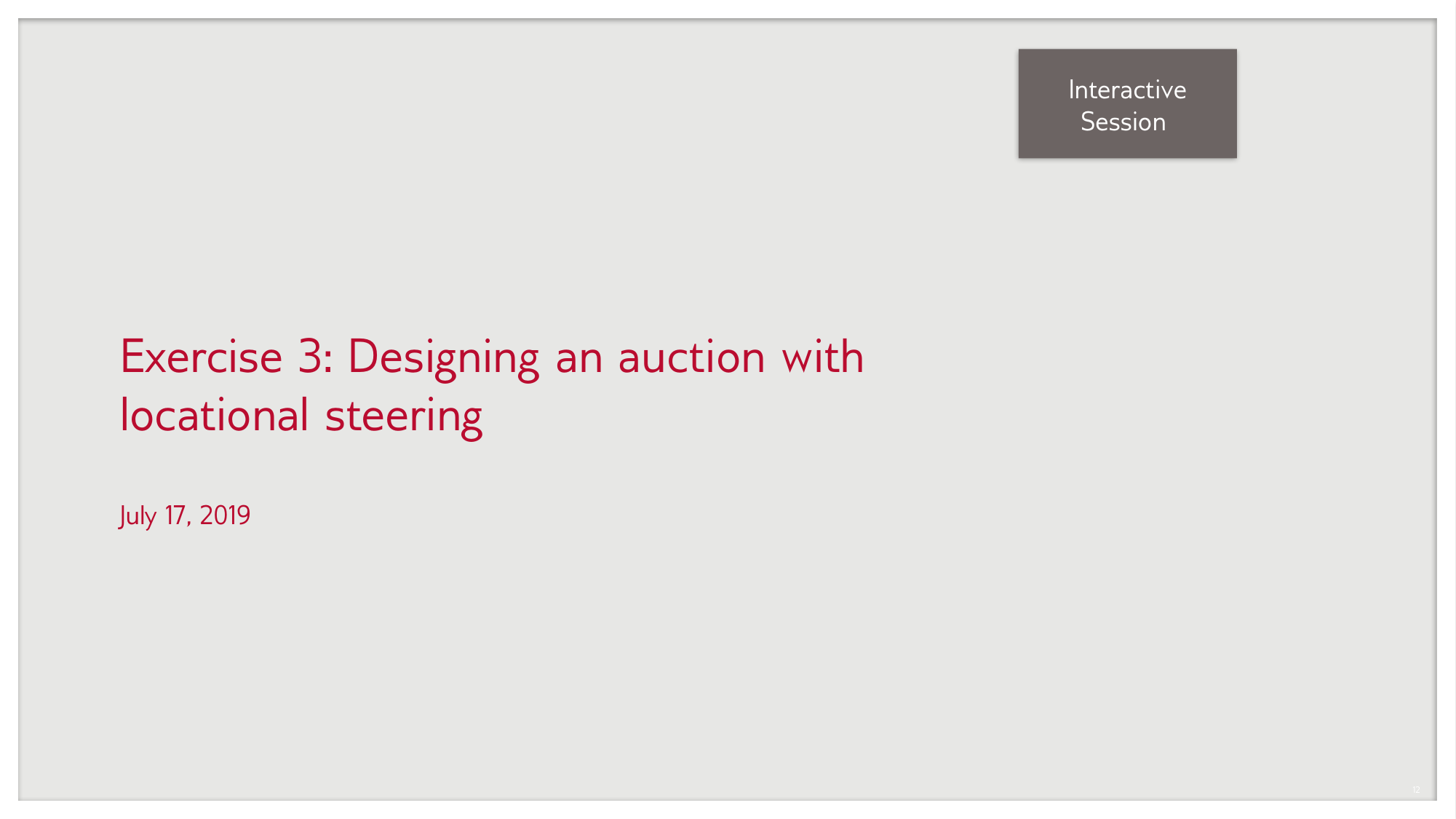

Interactive Session
# Exercise 3: Designing an auction with locational steering
July 17, 2019
12